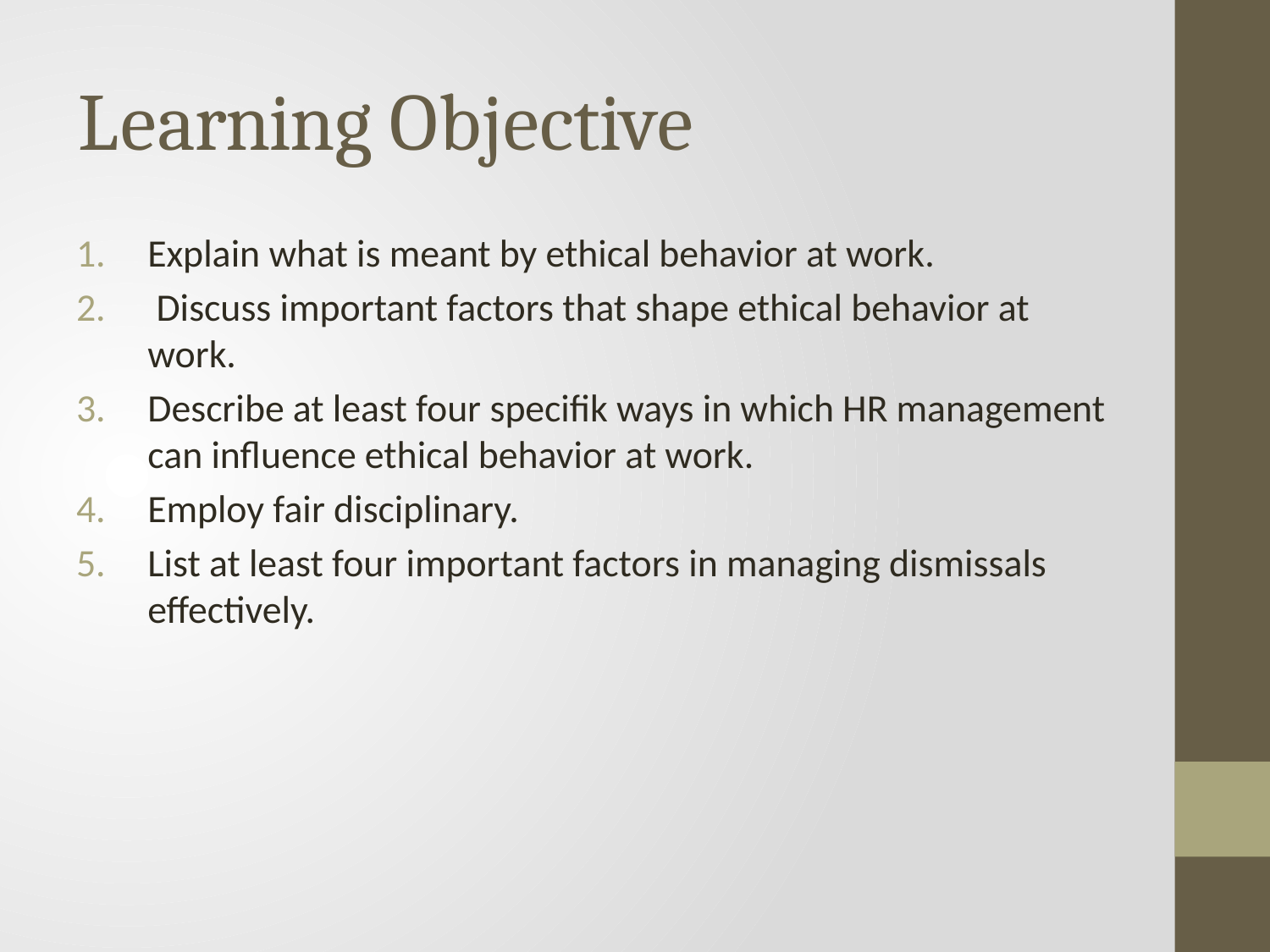

# Learning Objective
Explain what is meant by ethical behavior at work.
 Discuss important factors that shape ethical behavior at work.
Describe at least four specifik ways in which HR management can influence ethical behavior at work.
Employ fair disciplinary.
List at least four important factors in managing dismissals effectively.